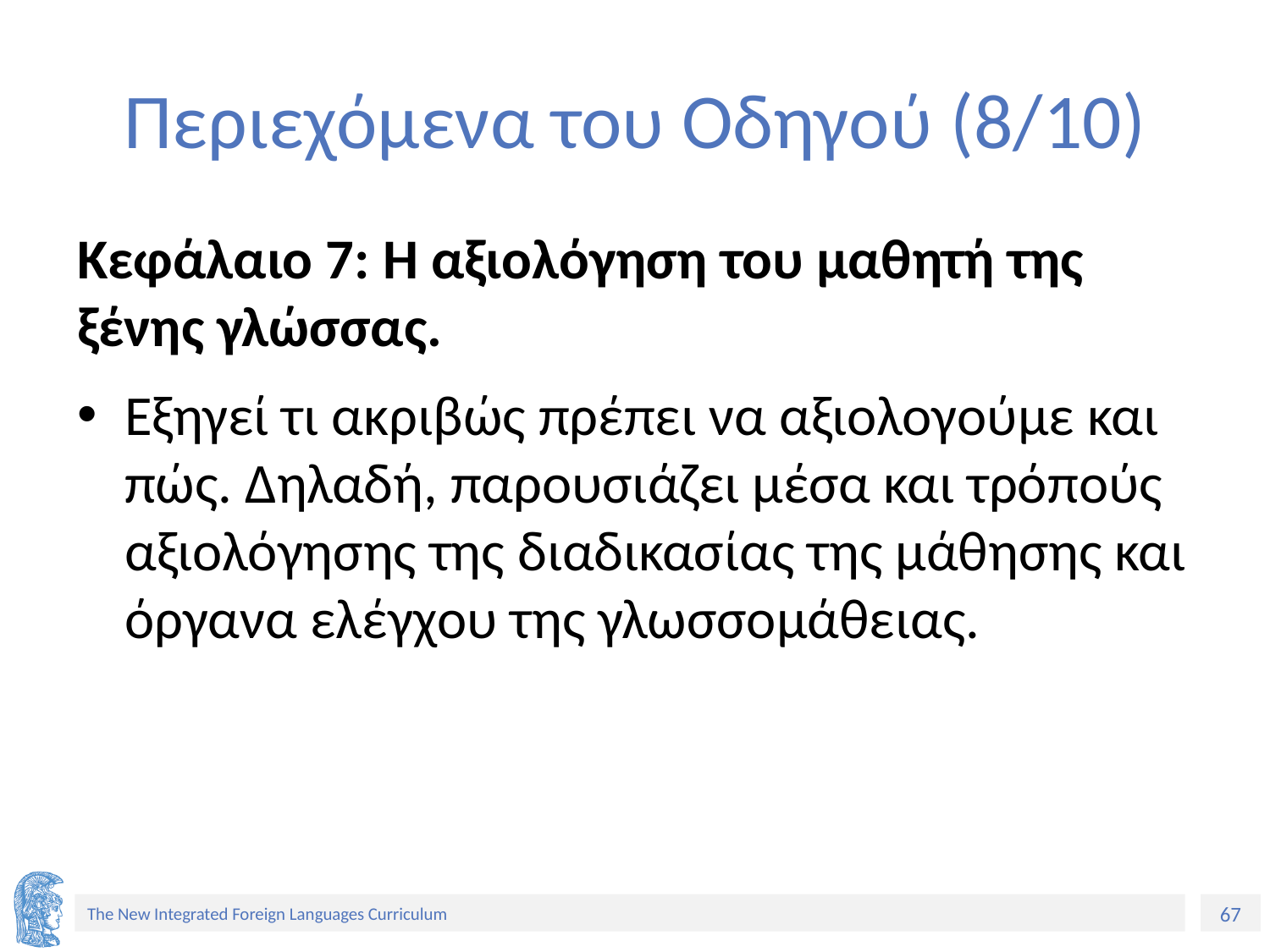

# Περιεχόμενα του Οδηγού (8/10)
Κεφάλαιο 7: Η αξιολόγηση του μαθητή της ξένης γλώσσας.
Εξηγεί τι ακριβώς πρέπει να αξιολογούμε και πώς. Δηλαδή, παρουσιάζει μέσα και τρόπούς αξιολόγησης της διαδικασίας της μάθησης και όργανα ελέγχου της γλωσσομάθειας.